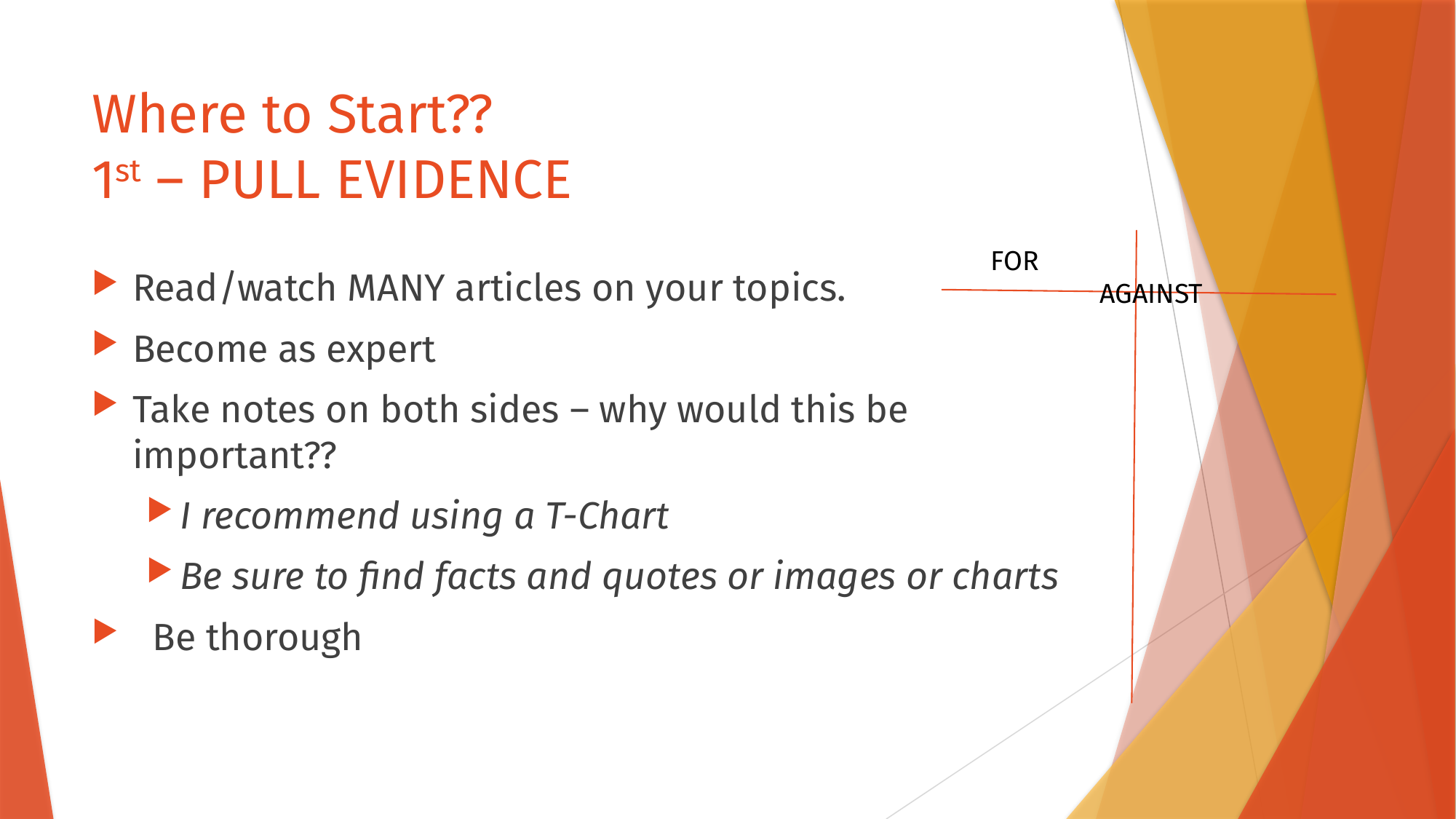

# Where to Start?? 1st – PULL EVIDENCE
FOR				AGAINST
Read/watch MANY articles on your topics.
Become as expert
Take notes on both sides – why would this be important??
I recommend using a T-Chart
Be sure to find facts and quotes or images or charts
  Be thorough